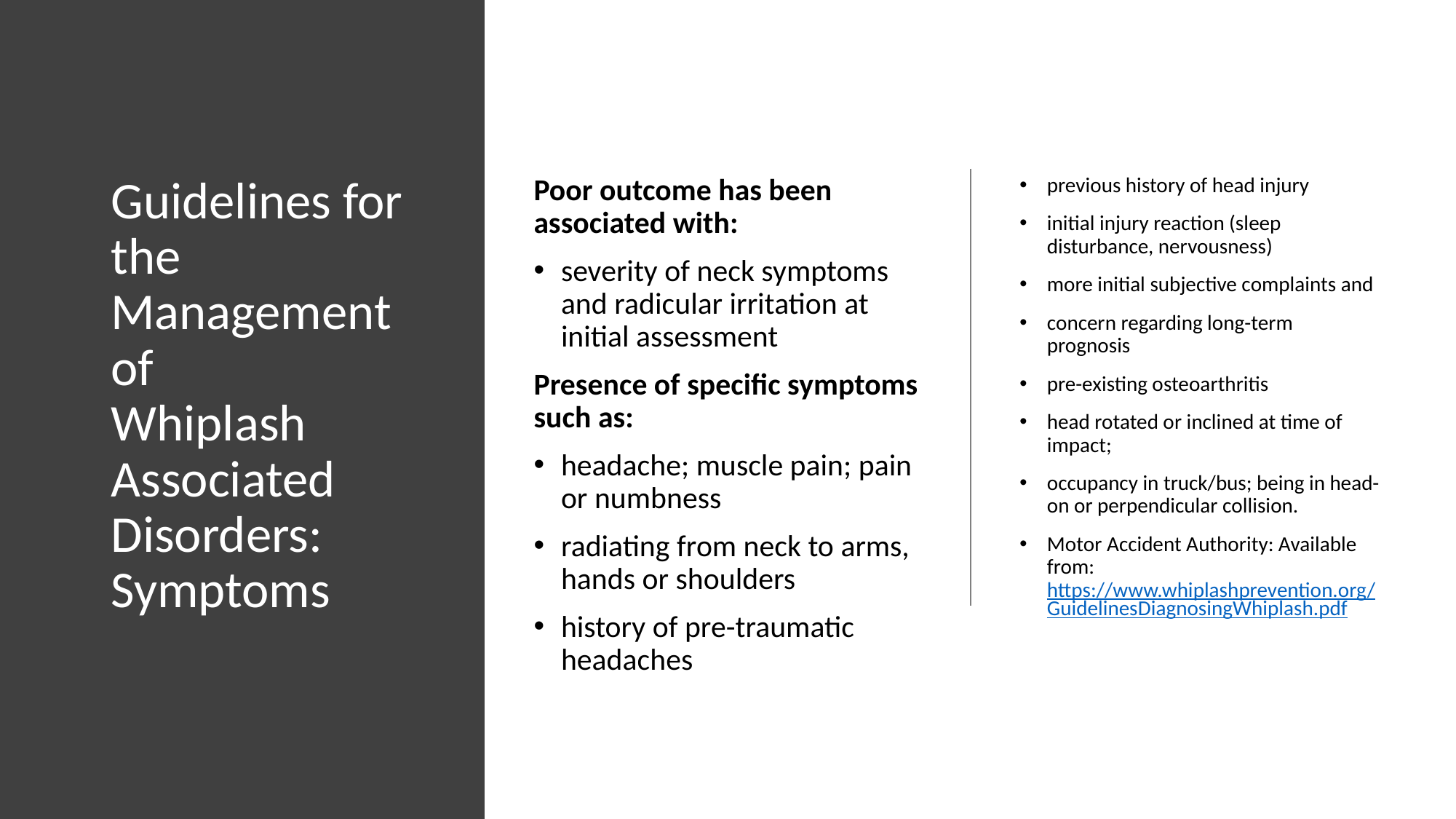

# Guidelines for the Management of Whiplash Associated Disorders: Symptoms
Poor outcome has been associated with:
severity of neck symptoms and radicular irritation at initial assessment
Presence of specific symptoms such as:
headache; muscle pain; pain or numbness
radiating from neck to arms, hands or shoulders
history of pre-traumatic headaches
previous history of head injury
initial injury reaction (sleep disturbance, nervousness)
more initial subjective complaints and
concern regarding long-term prognosis
pre-existing osteoarthritis
head rotated or inclined at time of impact;
occupancy in truck/bus; being in head-on or perpendicular collision.
Motor Accident Authority: Available from: https://www.whiplashprevention.org/GuidelinesDiagnosingWhiplash.pdf